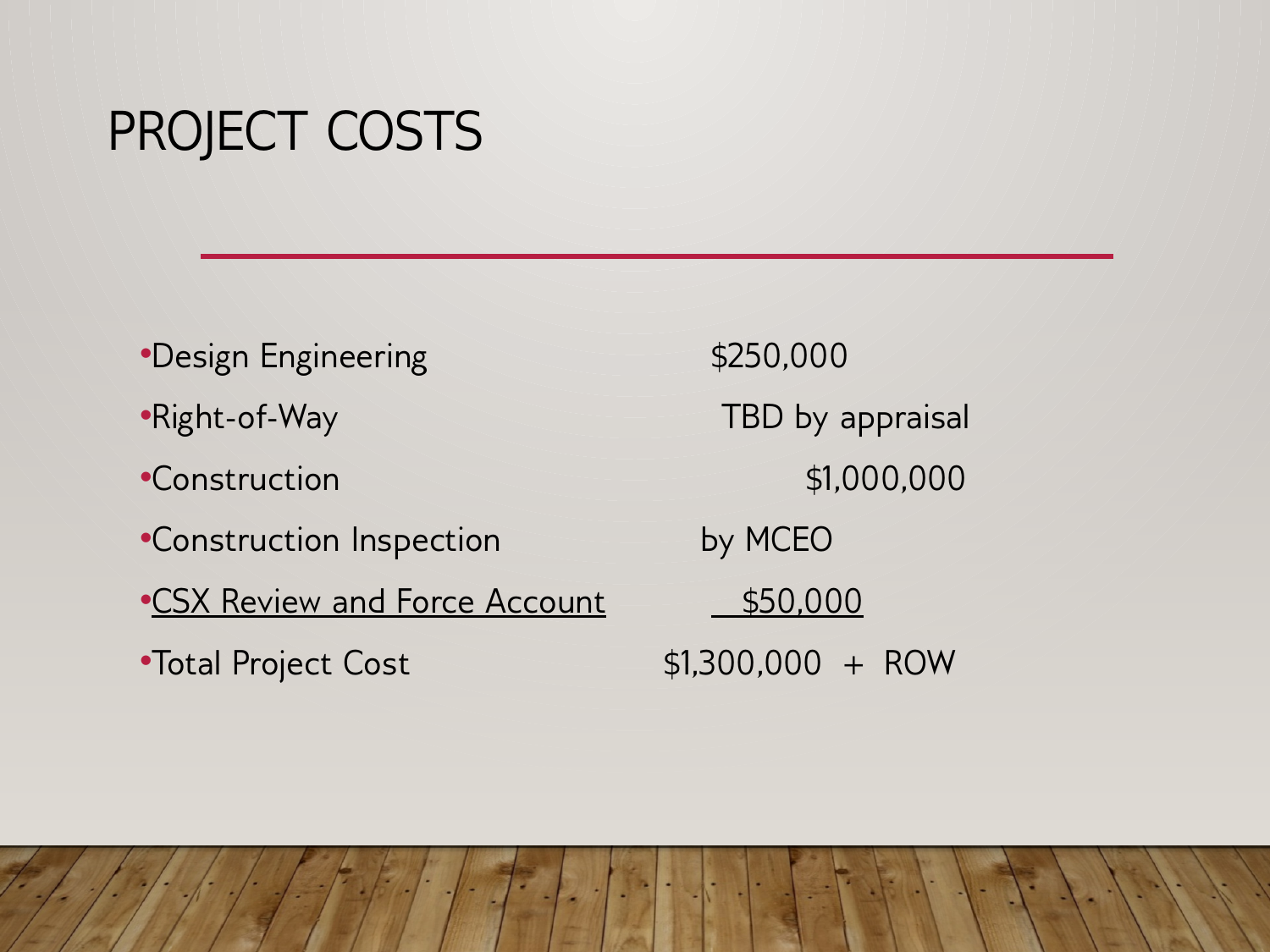

# PROJECT COSTS
Design Engineering		            $250,000
Right-of-Way			 TBD by appraisal
Construction			         $1,000,000
Construction Inspection	           by MCEO
CSX Review and Force Account	   $50,000
Total Project Cost                        $1,300,000  +  ROW